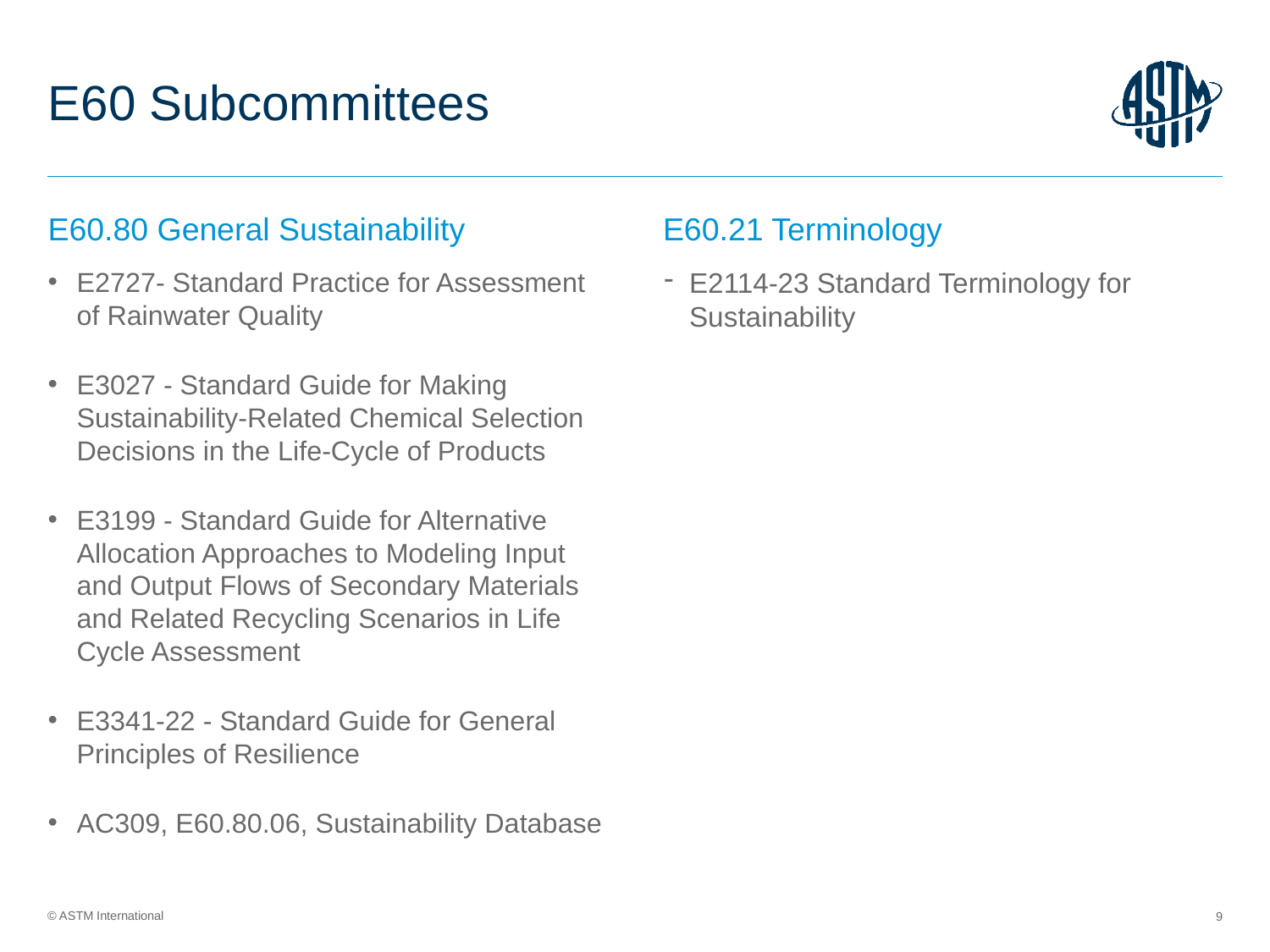

# E60 Subcommittees
E60.80 General Sustainability
E60.21 Terminology
E2727- Standard Practice for Assessment of Rainwater Quality

E3027 - Standard Guide for Making Sustainability-Related Chemical Selection Decisions in the Life-Cycle of Products

E3199 - Standard Guide for Alternative Allocation Approaches to Modeling Input and Output Flows of Secondary Materials and Related Recycling Scenarios in Life Cycle Assessment

E3341-22 - Standard Guide for General Principles of Resilience

AC309, E60.80.06, Sustainability Database

E2114-23 Standard Terminology for Sustainability

9